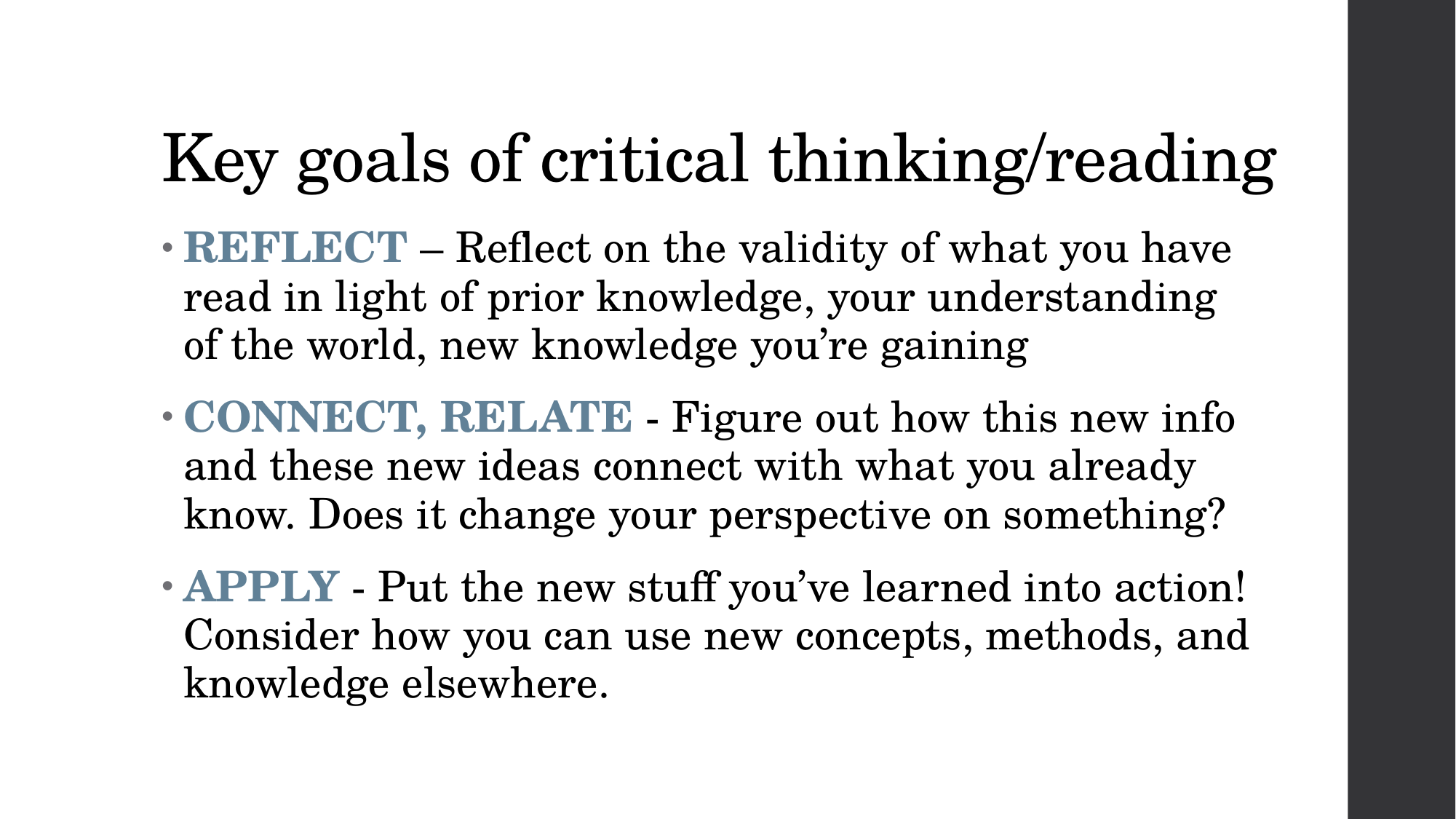

# Key goals of critical thinking/reading
REFLECT – Reflect on the validity of what you have read in light of prior knowledge, your understanding of the world, new knowledge you’re gaining
CONNECT, RELATE - Figure out how this new info and these new ideas connect with what you already know. Does it change your perspective on something?
APPLY - Put the new stuff you’ve learned into action! Consider how you can use new concepts, methods, and knowledge elsewhere.